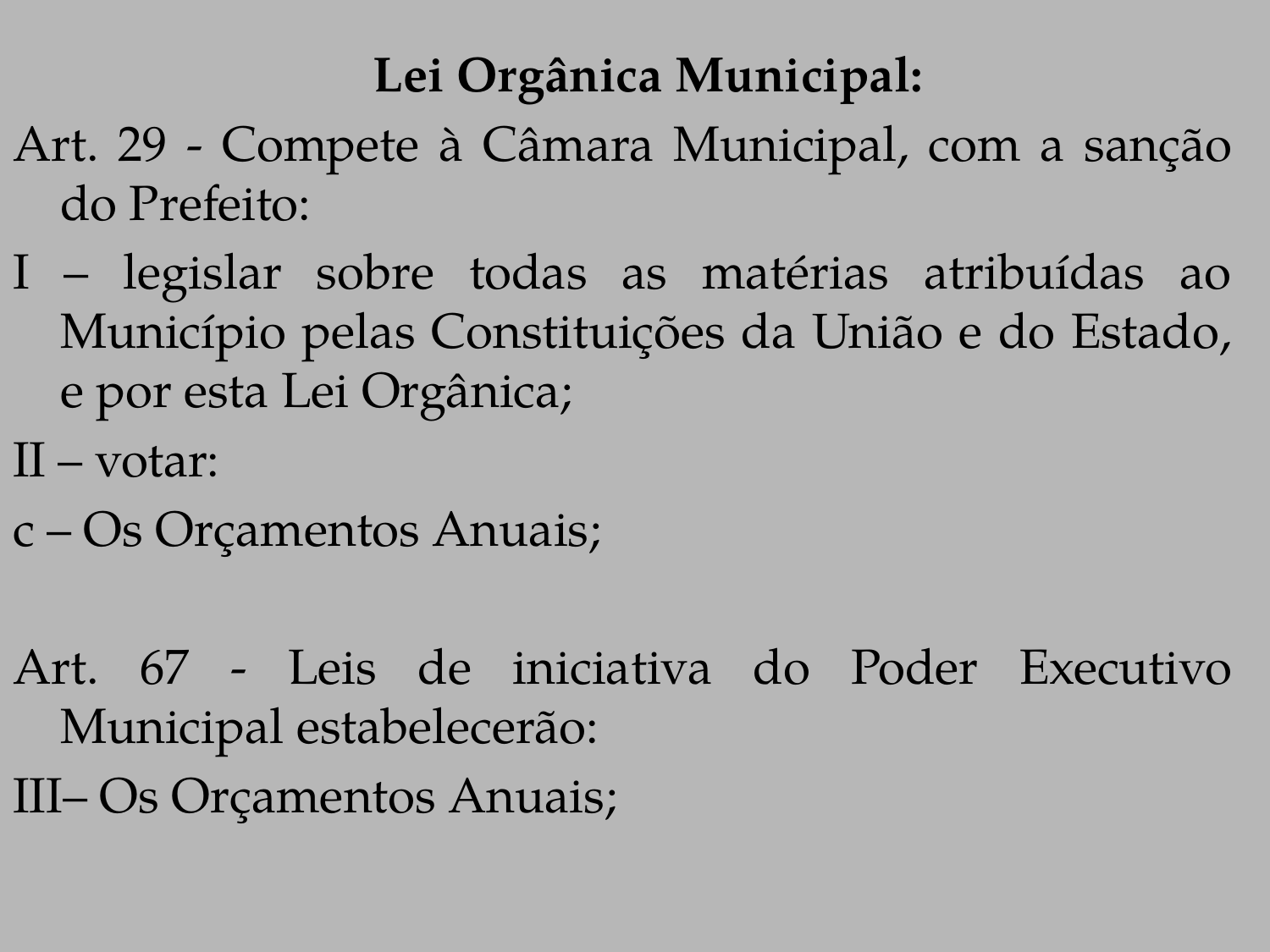

Lei Orgânica Municipal:
Art. 29 - Compete à Câmara Municipal, com a sanção do Prefeito:
I – legislar sobre todas as matérias atribuídas ao Município pelas Constituições da União e do Estado, e por esta Lei Orgânica;
II – votar:
c – Os Orçamentos Anuais;

Art. 67 - Leis de iniciativa do Poder Executivo Municipal estabelecerão:
III– Os Orçamentos Anuais;